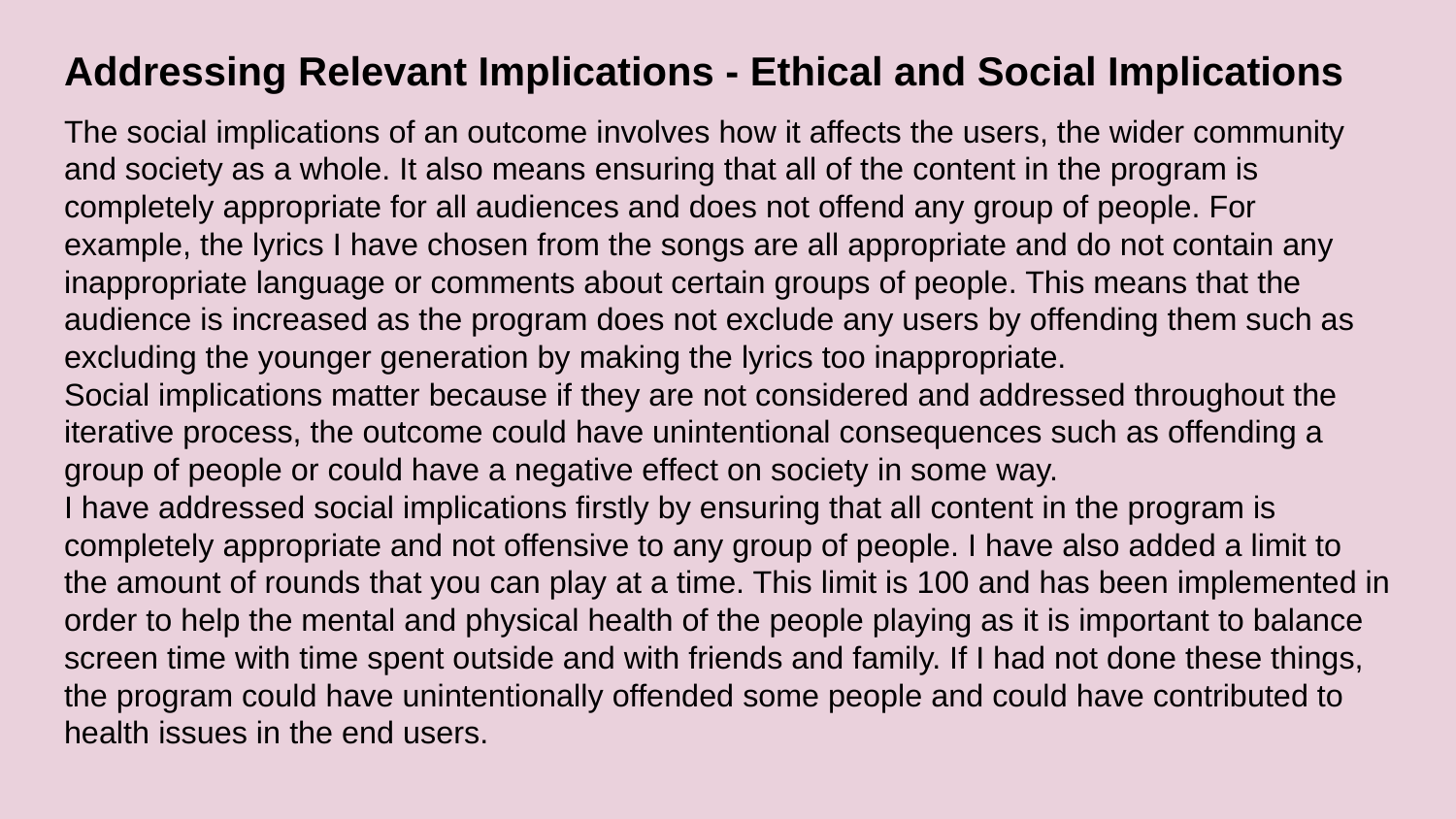

# Addressing Relevant Implications - Ethical and Social Implications
The social implications of an outcome involves how it affects the users, the wider community and society as a whole. It also means ensuring that all of the content in the program is completely appropriate for all audiences and does not offend any group of people. For example, the lyrics I have chosen from the songs are all appropriate and do not contain any inappropriate language or comments about certain groups of people. This means that the audience is increased as the program does not exclude any users by offending them such as excluding the younger generation by making the lyrics too inappropriate.
Social implications matter because if they are not considered and addressed throughout the iterative process, the outcome could have unintentional consequences such as offending a group of people or could have a negative effect on society in some way.
I have addressed social implications firstly by ensuring that all content in the program is completely appropriate and not offensive to any group of people. I have also added a limit to the amount of rounds that you can play at a time. This limit is 100 and has been implemented in order to help the mental and physical health of the people playing as it is important to balance screen time with time spent outside and with friends and family. If I had not done these things, the program could have unintentionally offended some people and could have contributed to health issues in the end users.